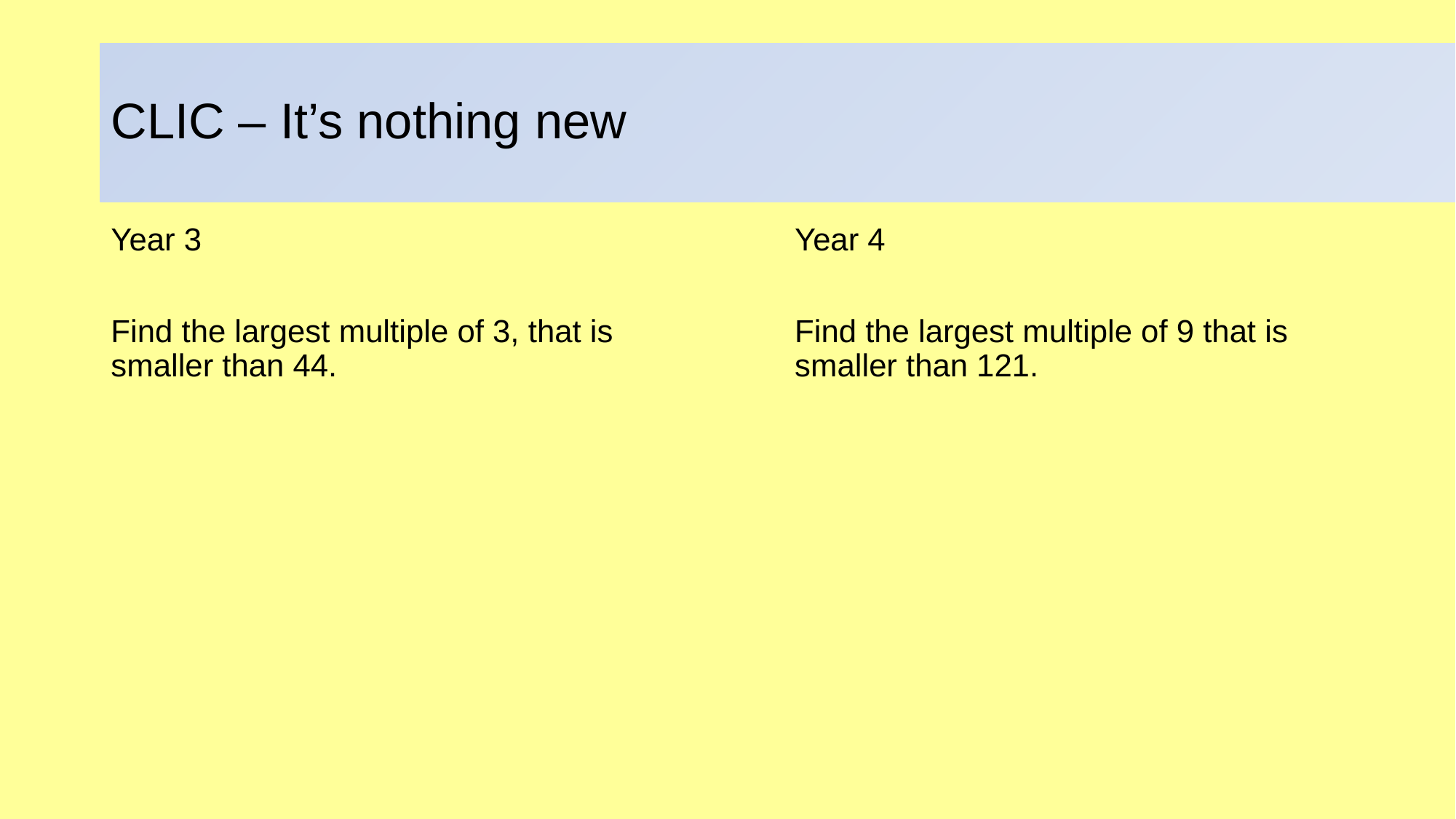

# CLIC – It’s nothing new
Year 3

Find the largest multiple of 3, that is smaller than 44.

Year 4

Find the largest multiple of 9 that is smaller than 121.